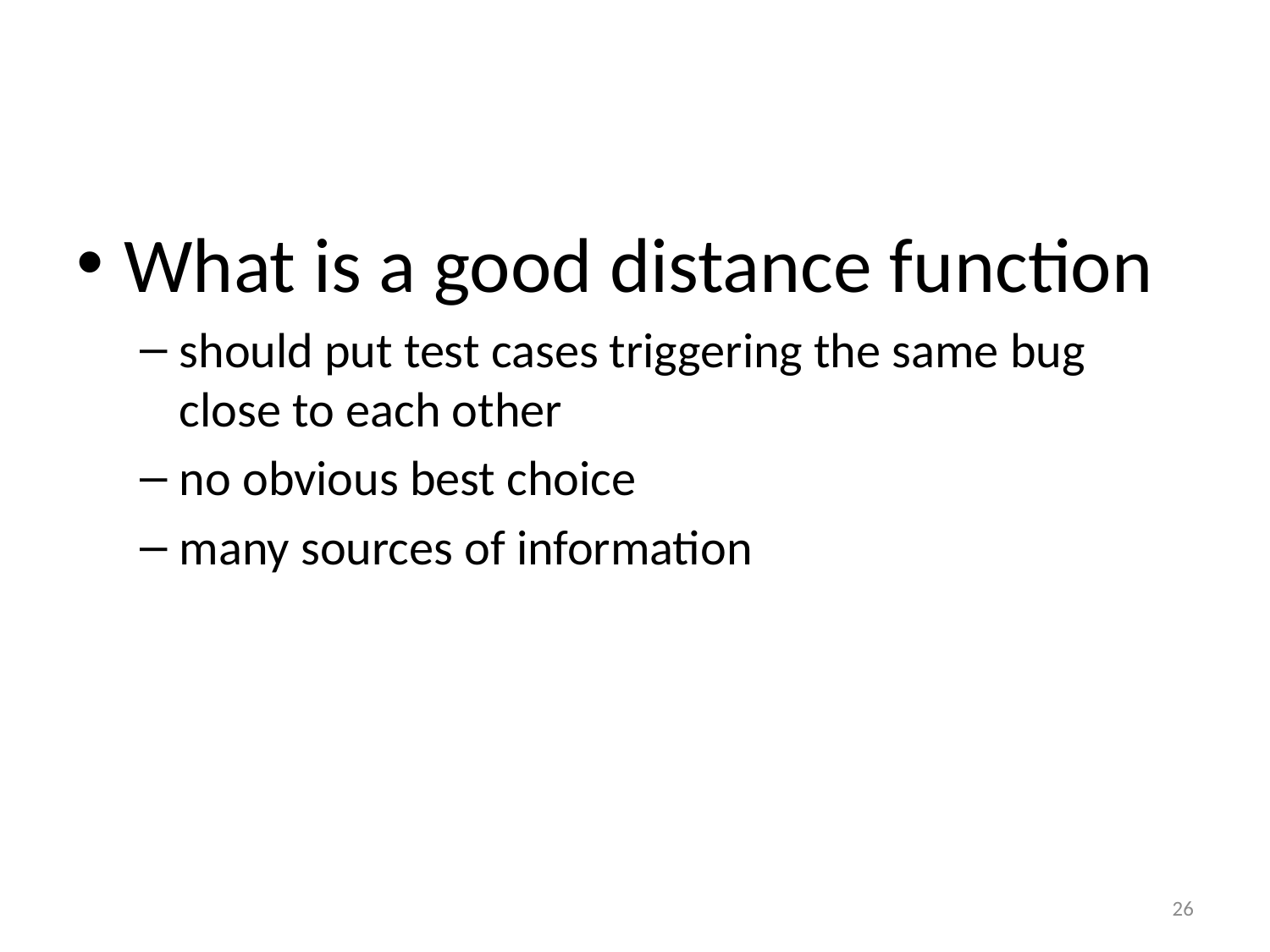

What is a good distance function
should put test cases triggering the same bug close to each other
no obvious best choice
many sources of information

26